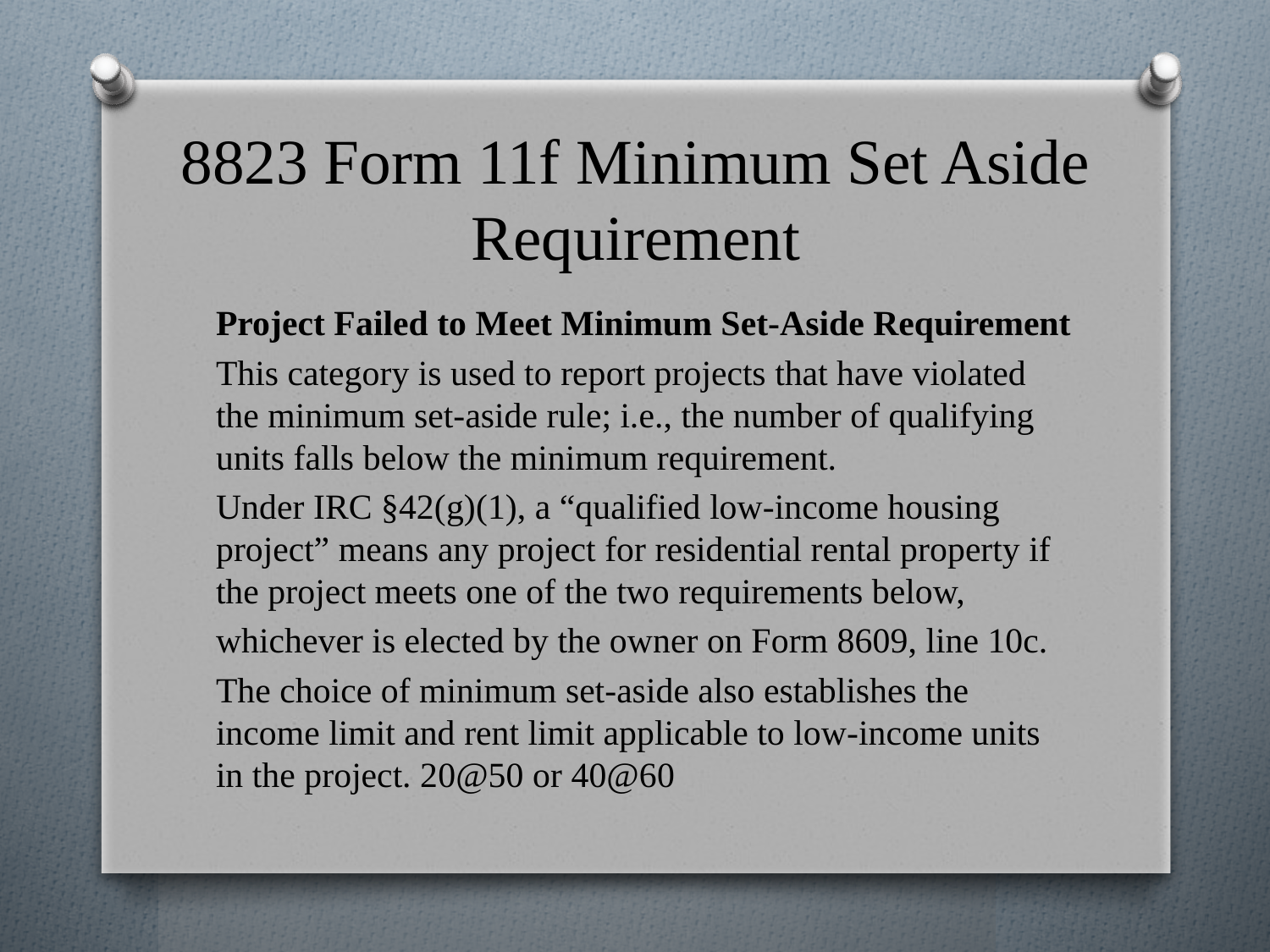

# 8823 Form 11f Minimum Set Aside Requirement
Project Failed to Meet Minimum Set-Aside Requirement
This category is used to report projects that have violated the minimum set-aside rule; i.e., the number of qualifying units falls below the minimum requirement.
Under IRC §42(g)(1), a “qualified low-income housing project” means any project for residential rental property if the project meets one of the two requirements below,
whichever is elected by the owner on Form 8609, line 10c.
The choice of minimum set-aside also establishes the income limit and rent limit applicable to low-income units in the project. 20@50 or 40@60